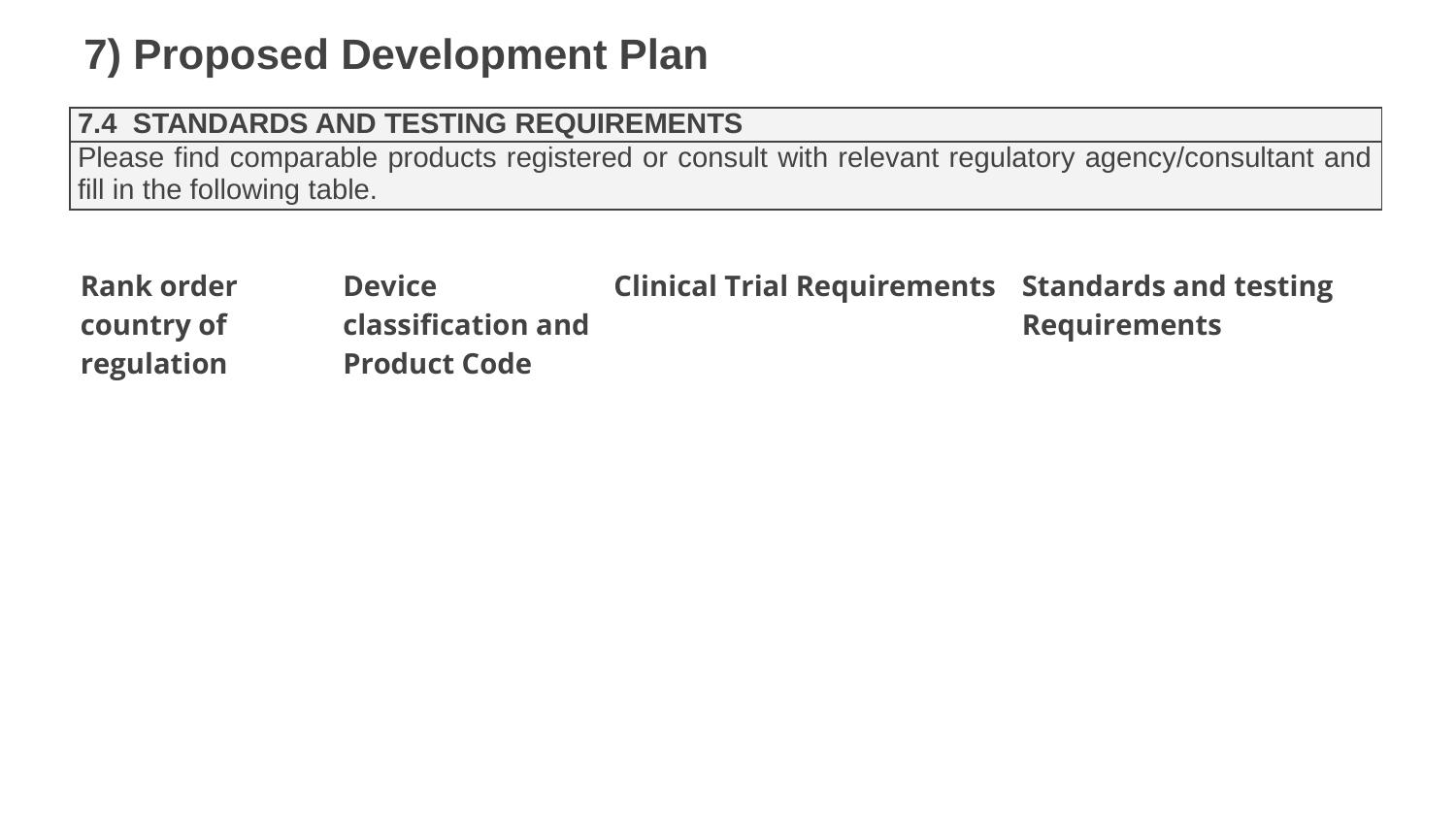

7) Proposed Development Plan
| 7.4 STANDARDS AND TESTING REQUIREMENTS |
| --- |
| Please find comparable products registered or consult with relevant regulatory agency/consultant and fill in the following table. |

| Rank order country of regulation | Device classification and Product Code | Clinical Trial Requirements | Standards and testing Requirements |
| --- | --- | --- | --- |
|  |  |  |  |
|  |  |  |  |
|  |  |  |  |